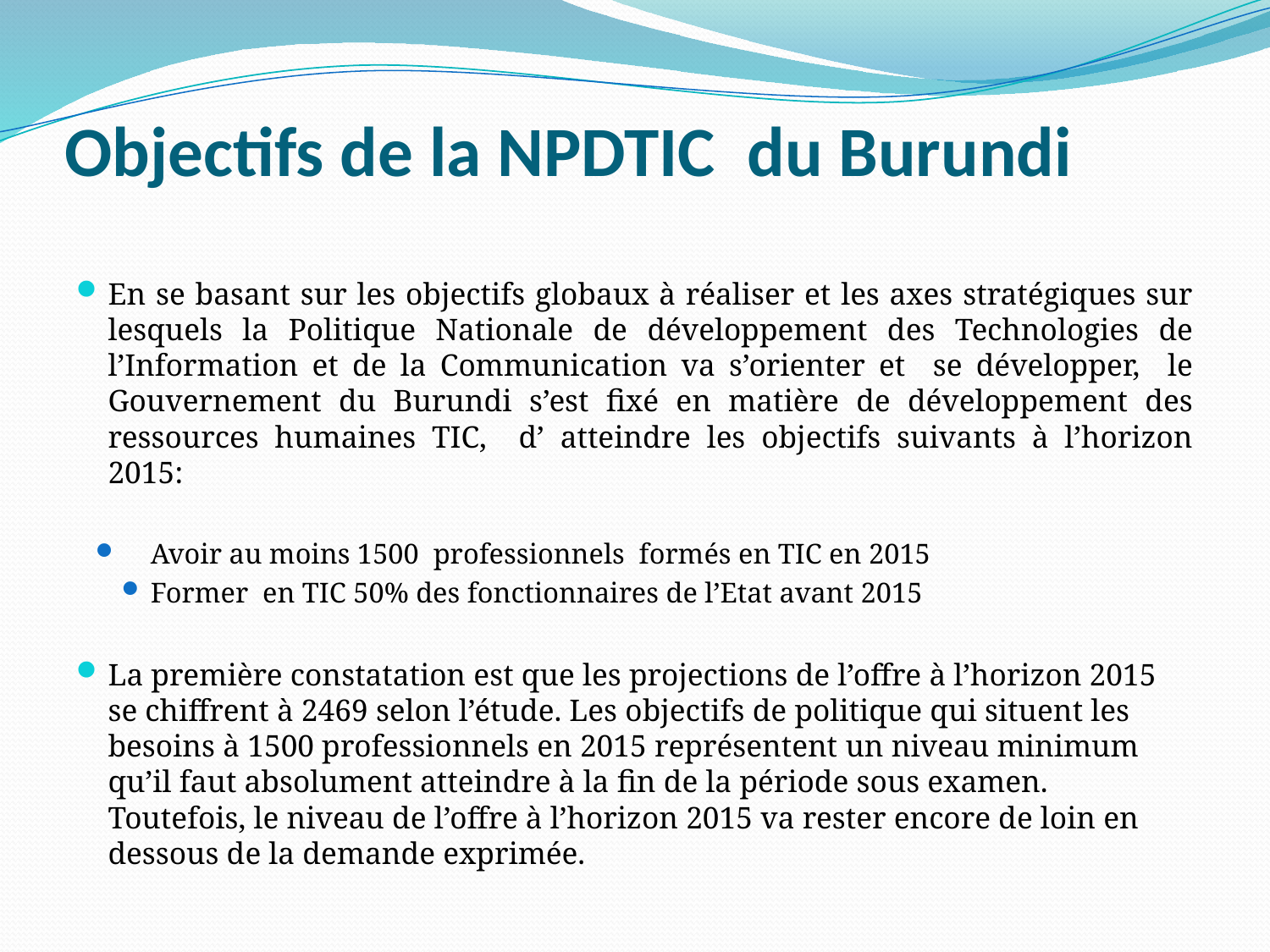

# Objectifs de la NPDTIC  du Burundi
En se basant sur les objectifs globaux à réaliser et les axes stratégiques sur lesquels la Politique Nationale de développement des Technologies de l’Information et de la Communication va s’orienter et  se développer,  le Gouvernement du Burundi s’est fixé en matière de développement des ressources humaines TIC,  d’ atteindre les objectifs suivants à l’horizon 2015:

Avoir au moins 1500  professionnels  formés en TIC en 2015
Former  en TIC 50% des fonctionnaires de l’Etat avant 2015

La première constatation est que les projections de l’offre à l’horizon 2015 se chiffrent à 2469 selon l’étude. Les objectifs de politique qui situent les besoins à 1500 professionnels en 2015 représentent un niveau minimum qu’il faut absolument atteindre à la fin de la période sous examen. Toutefois, le niveau de l’offre à l’horizon 2015 va rester encore de loin en dessous de la demande exprimée.